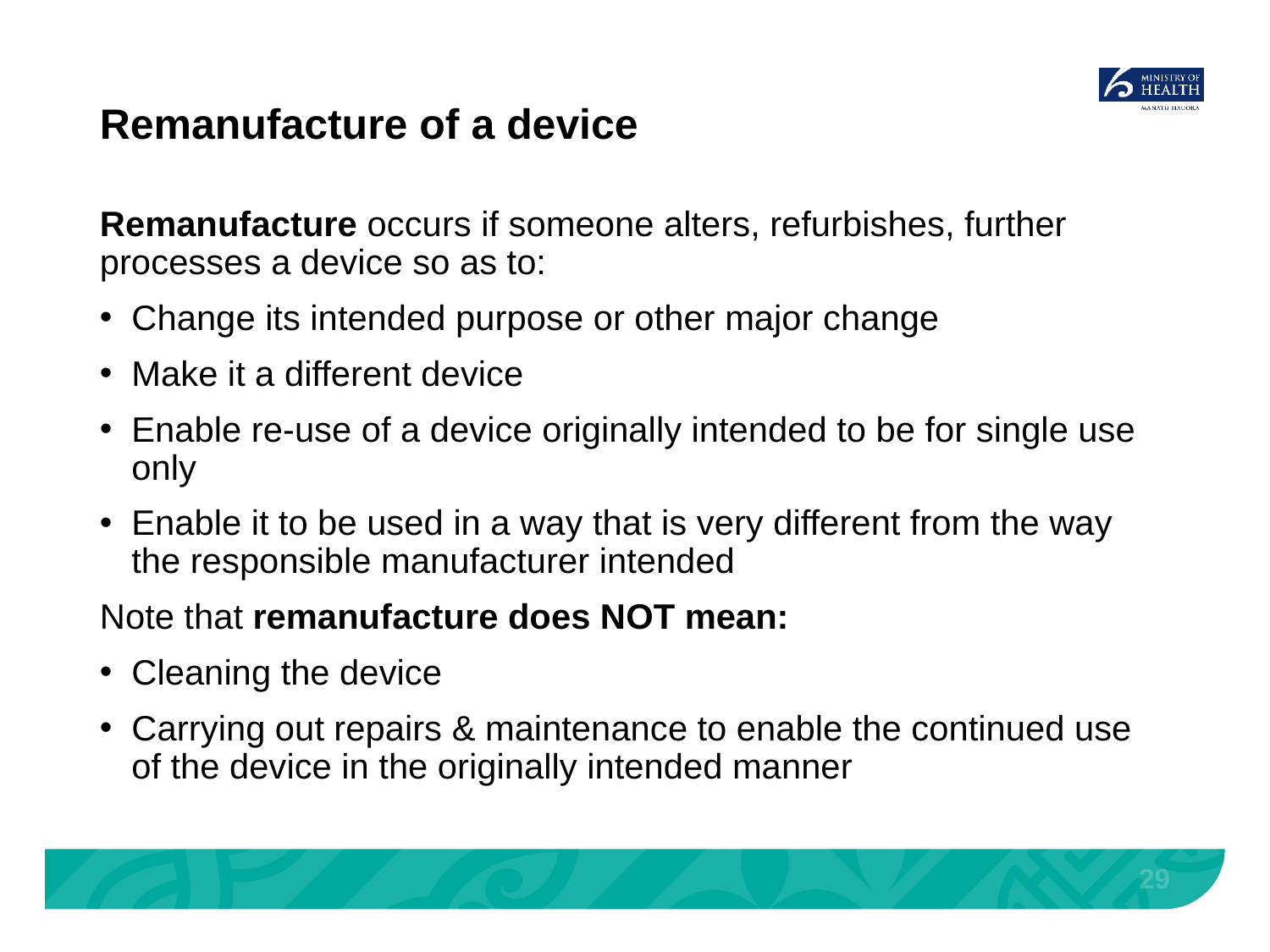

# Remanufacture of a device
Remanufacture occurs if someone alters, refurbishes, further processes a device so as to:
Change its intended purpose or other major change
Make it a different device
Enable re-use of a device originally intended to be for single use only
Enable it to be used in a way that is very different from the way the responsible manufacturer intended
Note that remanufacture does NOT mean:
Cleaning the device
Carrying out repairs & maintenance to enable the continued use of the device in the originally intended manner